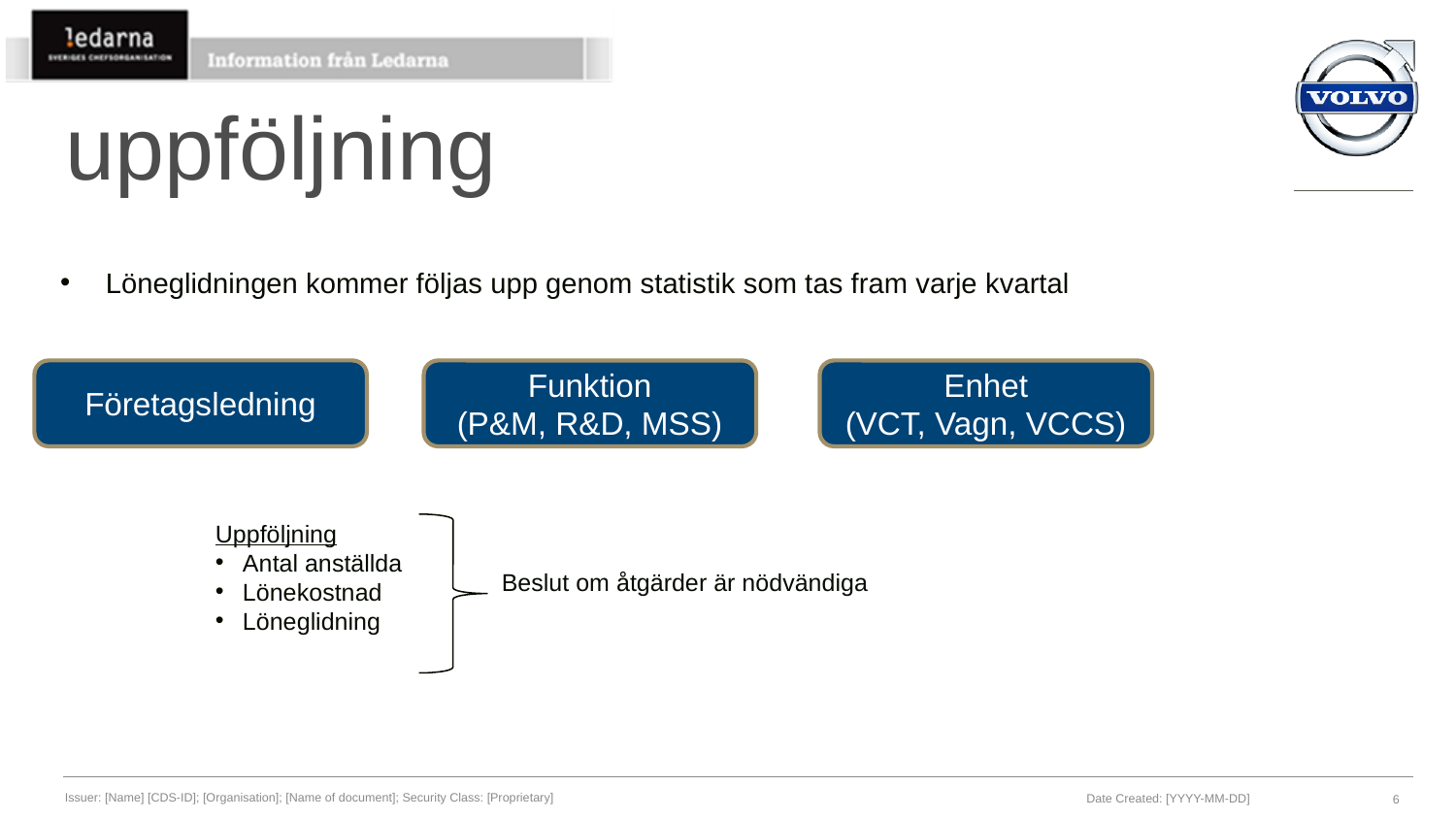

uppföljning
Löneglidningen kommer följas upp genom statistik som tas fram varje kvartal
Företagsledning
Funktion
(P&M, R&D, MSS)
Enhet
(VCT, Vagn, VCCS)
Uppföljning
Antal anställda
Lönekostnad
Löneglidning

Beslut om åtgärder är nödvändiga
Issuer: [Name] [CDS-ID]; [Organisation]; [Name of document]; Security Class: [Proprietary]
Date Created: [YYYY-MM-DD]
6